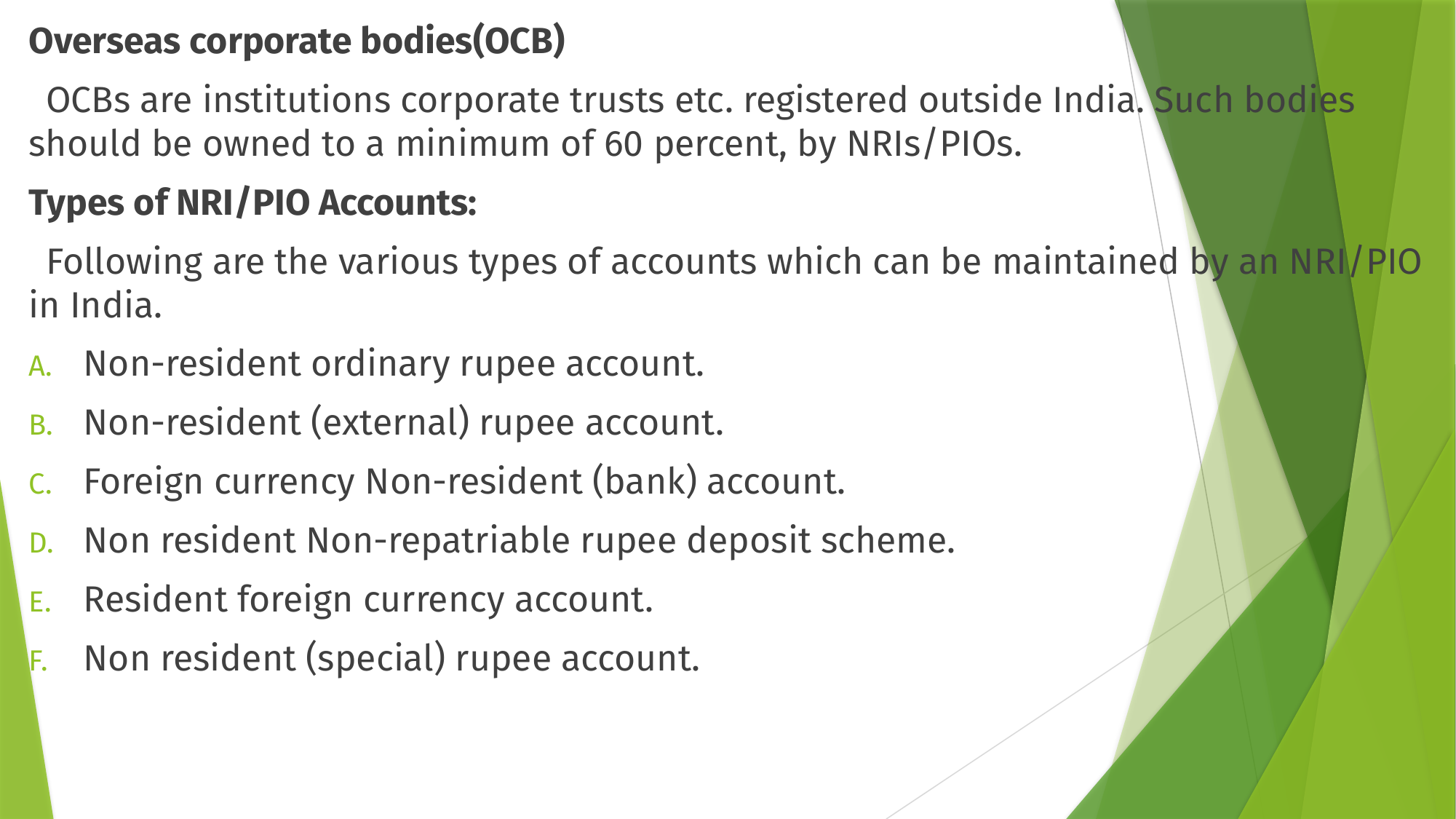

Overseas corporate bodies(OCB)
  OCBs are institutions corporate trusts etc. registered outside India. Such bodies should be owned to a minimum of 60 percent, by NRIs/PIOs.
Types of NRI/PIO Accounts:
  Following are the various types of accounts which can be maintained by an NRI/PIO in India.
Non-resident ordinary rupee account.
Non-resident (external) rupee account.
Foreign currency Non-resident (bank) account.
Non resident Non-repatriable rupee deposit scheme.
Resident foreign currency account.
Non resident (special) rupee account.